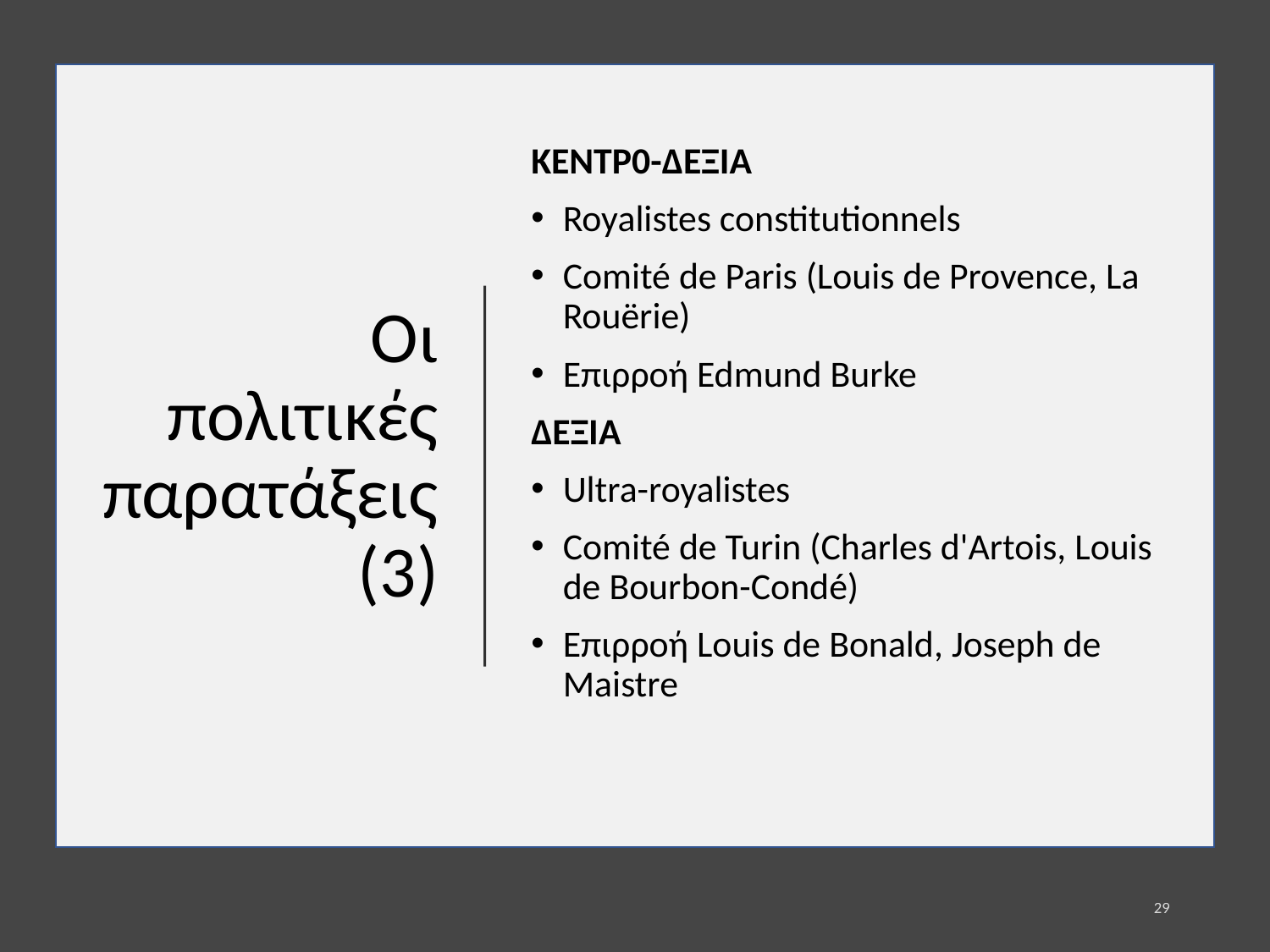

# Οι πολιτικές παρατάξεις (3)
ΚΕΝΤΡ0-ΔΕΞΙΑ
Royalistes constitutionnels
Comité de Paris (Louis de Provence, La Rouërie)
Επιρροή Edmund Burke
ΔΕΞΙΑ
Ultra-royalistes
Comité de Turin (Charles d'Artois, Louis de Bourbon-Condé)
Επιρροή Louis de Bonald, Joseph de Maistre

29